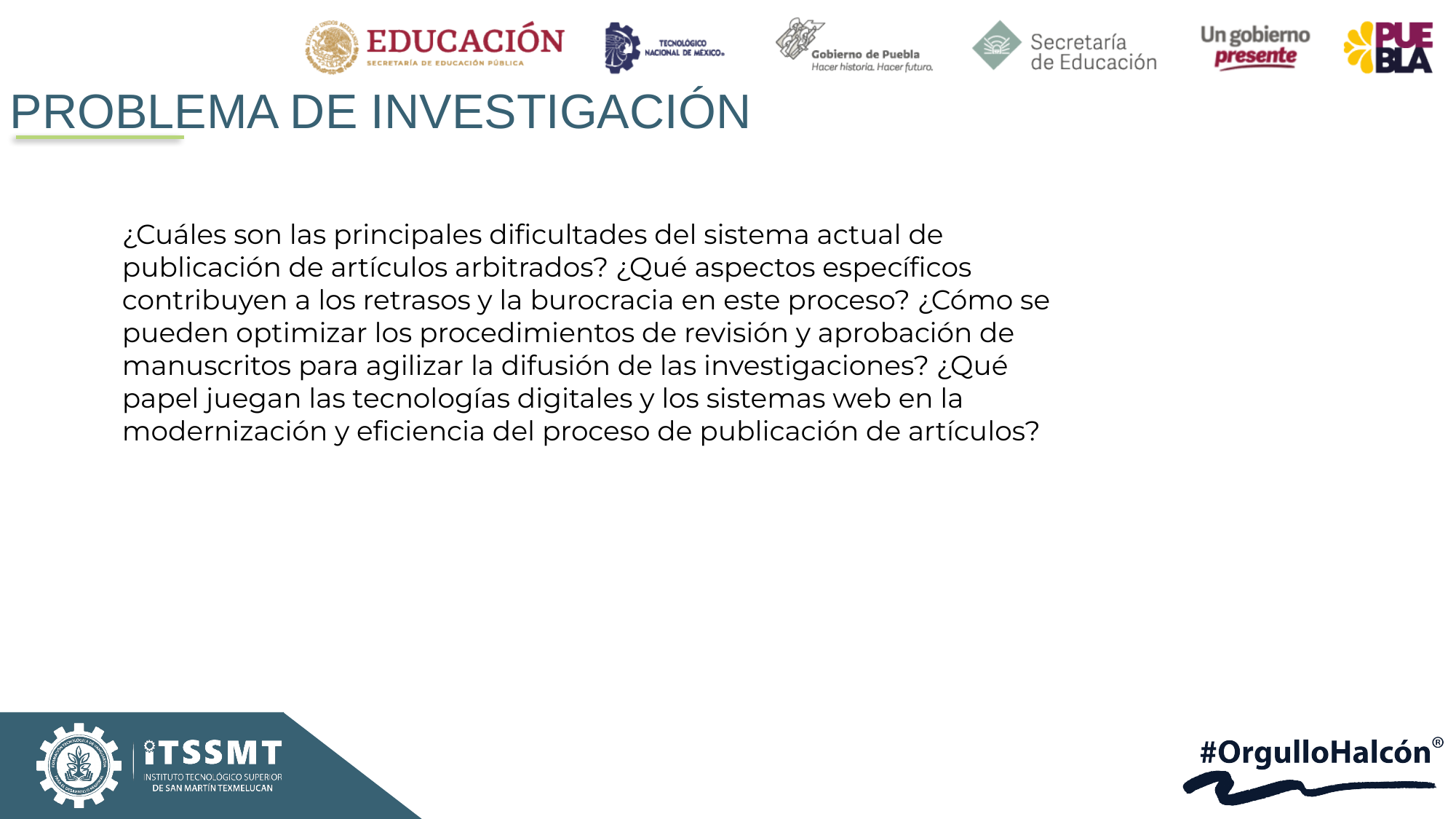

# PROBLEMA DE INVESTIGACIÓN

¿Cuáles son las principales dificultades del sistema actual de publicación de artículos arbitrados? ¿Qué aspectos específicos contribuyen a los retrasos y la burocracia en este proceso? ¿Cómo se pueden optimizar los procedimientos de revisión y aprobación de manuscritos para agilizar la difusión de las investigaciones? ¿Qué papel juegan las tecnologías digitales y los sistemas web en la modernización y eficiencia del proceso de publicación de artículos?